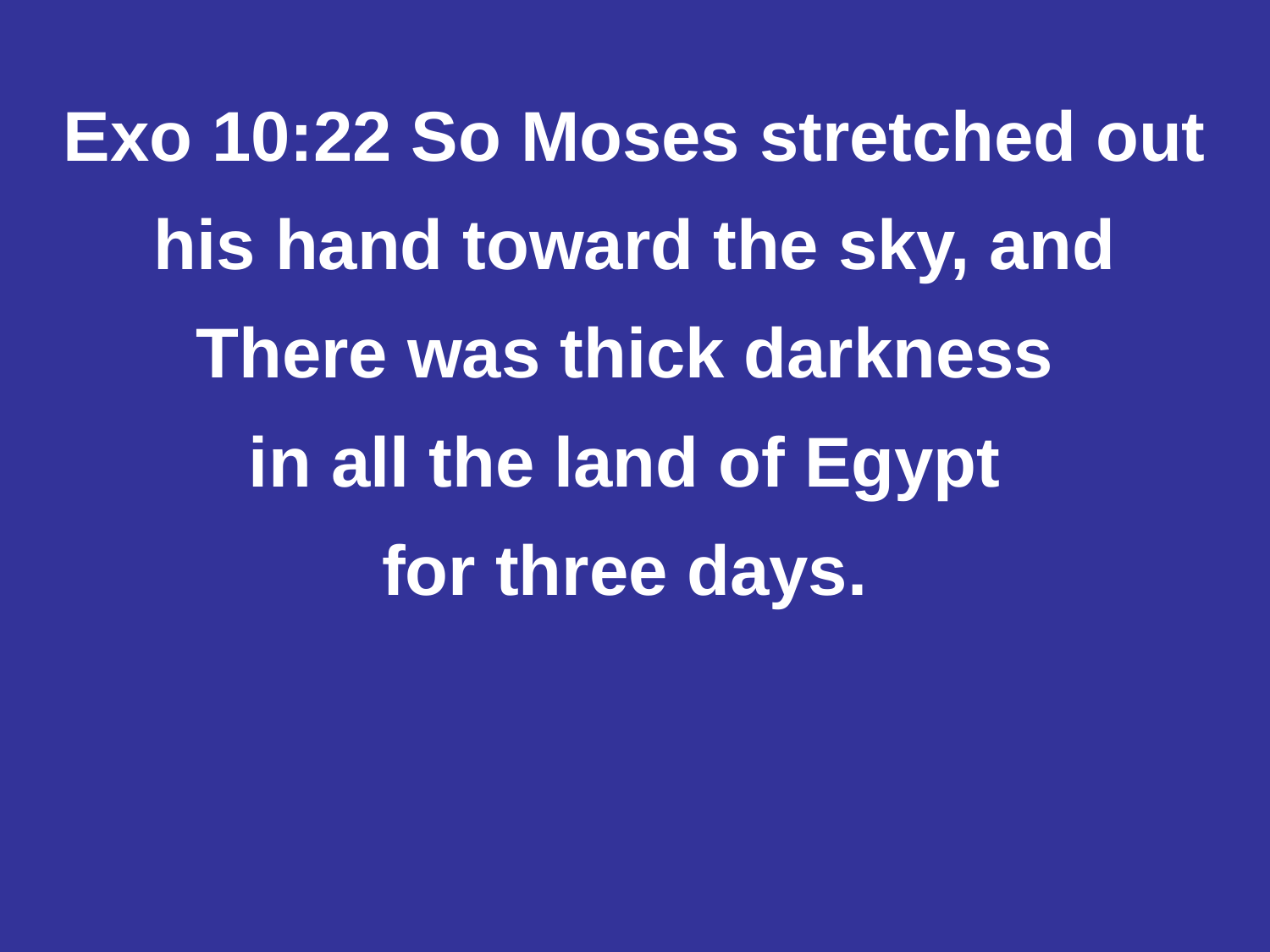

#
Exo 10:22 So Moses stretched out
 his hand toward the sky, and
There was thick darkness
in all the land of Egypt
for three days.